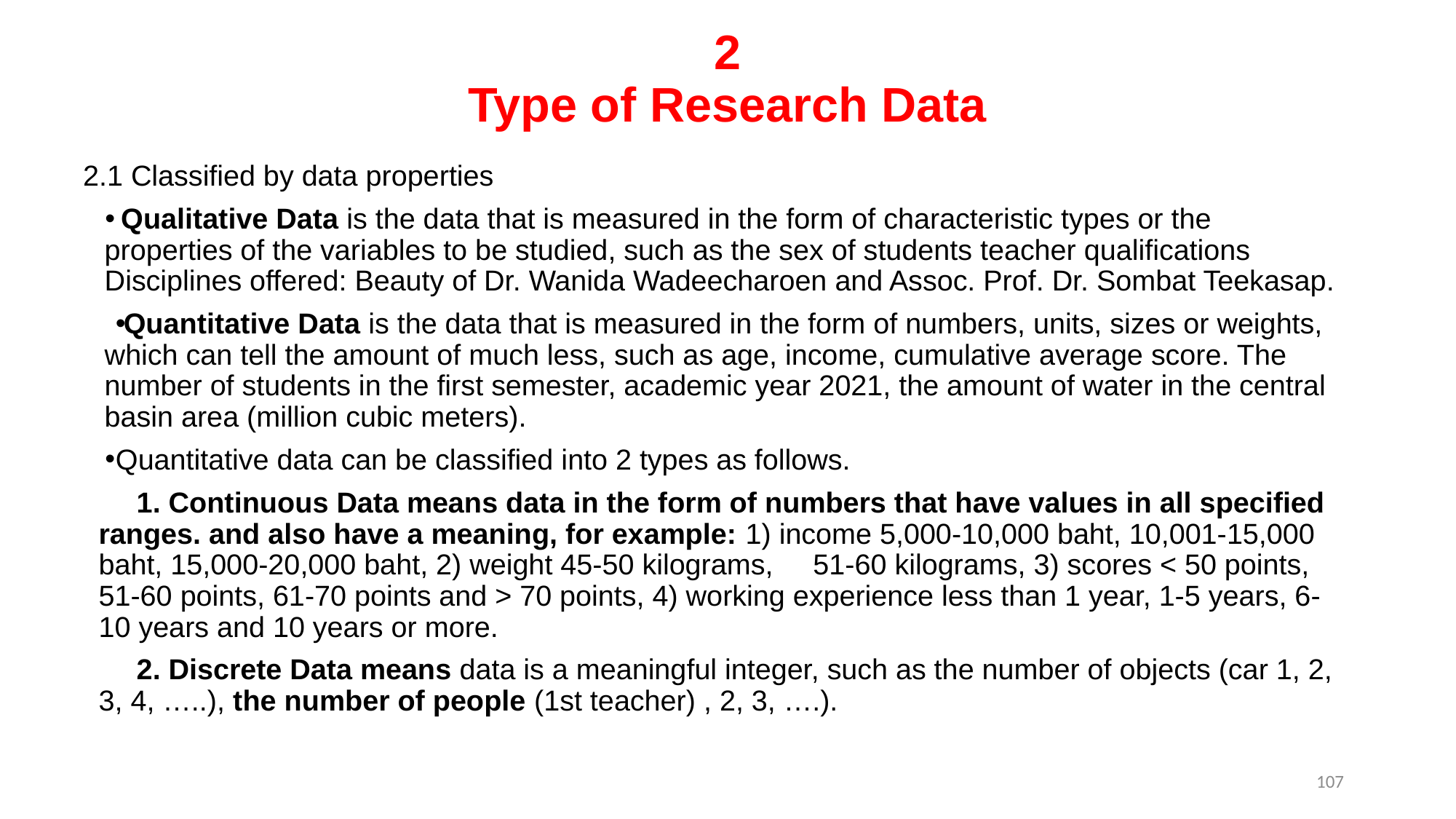

# 2 Type of Research Data
2.1 Classified by data properties
 Qualitative Data is the data that is measured in the form of characteristic types or the properties of the variables to be studied, such as the sex of students teacher qualifications Disciplines offered: Beauty of Dr. Wanida Wadeecharoen and Assoc. Prof. Dr. Sombat Teekasap.
Quantitative Data is the data that is measured in the form of numbers, units, sizes or weights, which can tell the amount of much less, such as age, income, cumulative average score. The number of students in the first semester, academic year 2021, the amount of water in the central basin area (million cubic meters).
Quantitative data can be classified into 2 types as follows.
1. Continuous Data means data in the form of numbers that have values in all specified ranges. and also have a meaning, for example: 1) income 5,000-10,000 baht, 10,001-15,000 baht, 15,000-20,000 baht, 2) weight 45-50 kilograms,     51-60 kilograms, 3) scores < 50 points, 51-60 points, 61-70 points and > 70 points, 4) working experience less than 1 year, 1-5 years, 6-10 years and 10 years or more.
2. Discrete Data means data is a meaningful integer, such as the number of objects (car 1, 2, 3, 4, …..), the number of people (1st teacher) , 2, 3, ….).
107